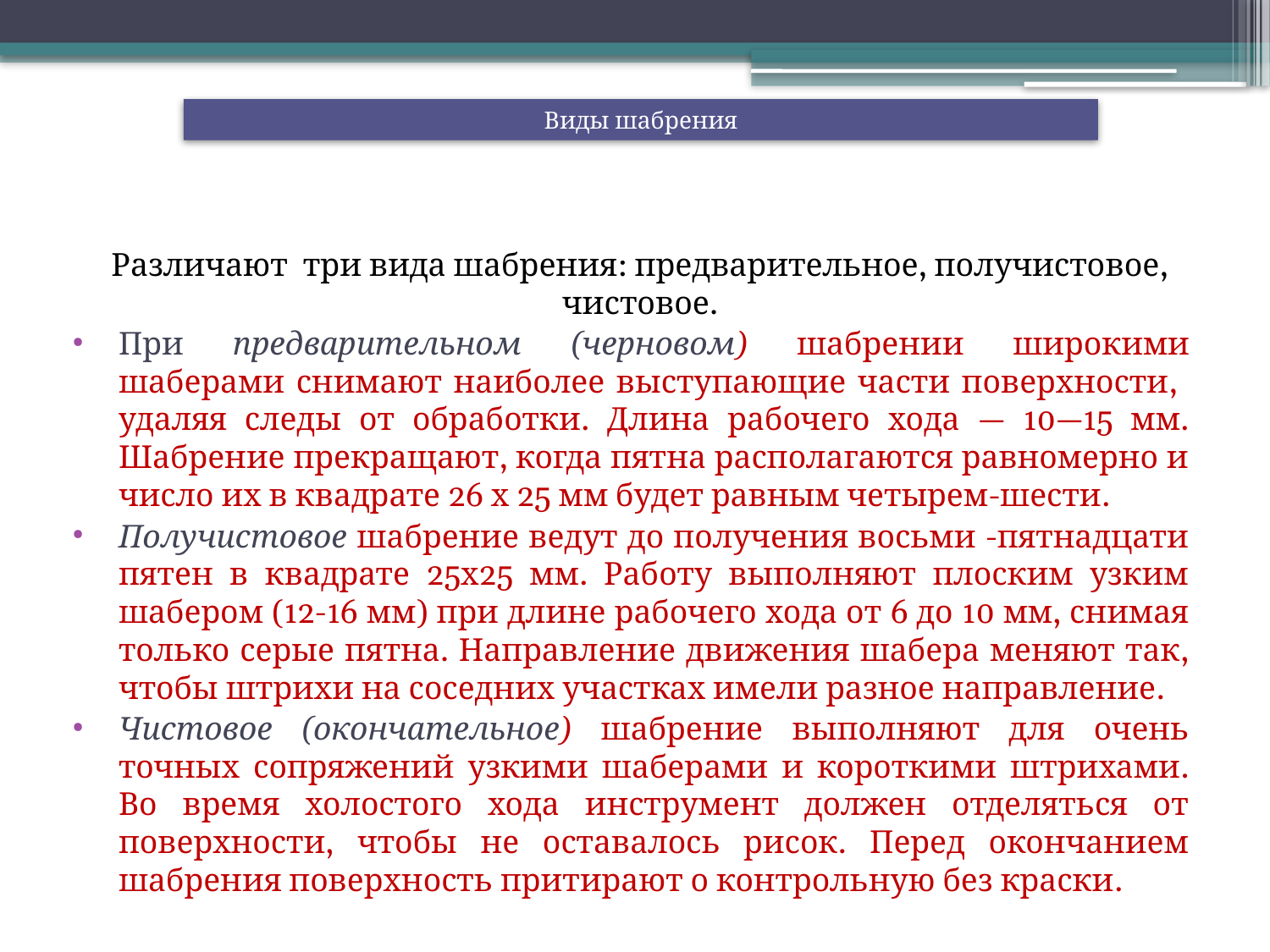

Виды шабрения
Различают  три вида шабрения: предварительное, получистовое, чистовое.

При предварительном (черновом) шабрении широкими шаберами снимают наиболее выступающие части поверхности,  удаляя следы от обработки. Длина рабочего хода — 10—15 мм. Шабрение пре­кращают, когда пятна располагаются равномерно и число их в квадрате 26 х 25 мм будет равным четырем-шести.
Получистовое шабрение ведут до получения восьми -пятнадцати пятен в квадрате 25х25 мм. Работу выполняют плоским узким шабером (12-16 мм) при длине рабочего хода от 6 до 10 мм, снимая только серые пятна. Направление движения шабера меняют так, чтобы штрихи на соседних участках имели разное направление.
Чистовое (окончательное) шабрение выполняют для очень точных сопряжений узкими шаберами и короткими штрихами. Во время холостого хода инструмент должен отделяться от поверхности, чтобы не оставалось рисок. Перед окончанием шабрения поверхность притирают о контрольную без краски.